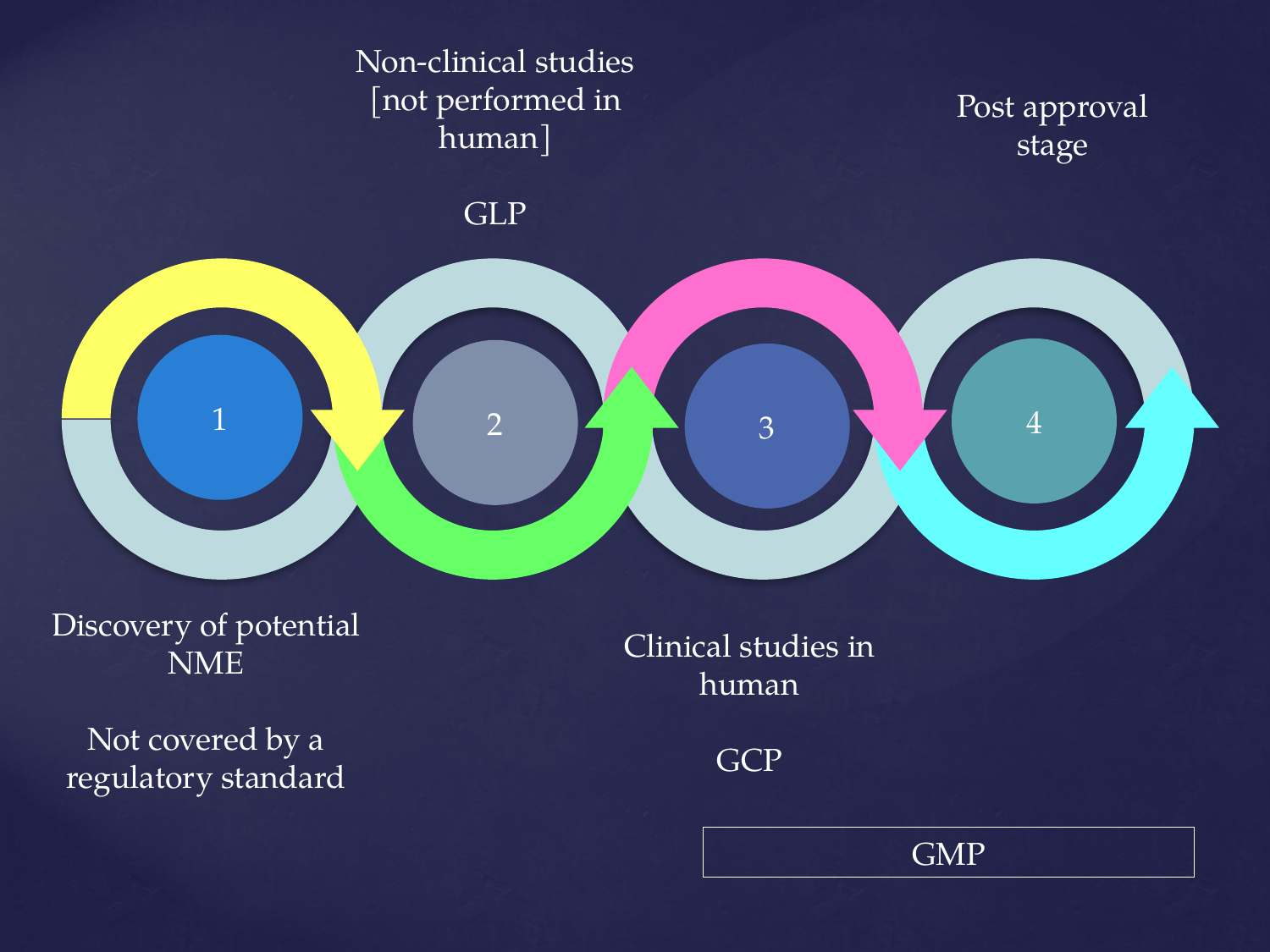

Non-clinical studies [not performed in human]

GLP
Post approval stage

1
4
2
3
Discovery of potential NME

Not covered by a regulatory standard
Clinical studies in human

GCP
GMP